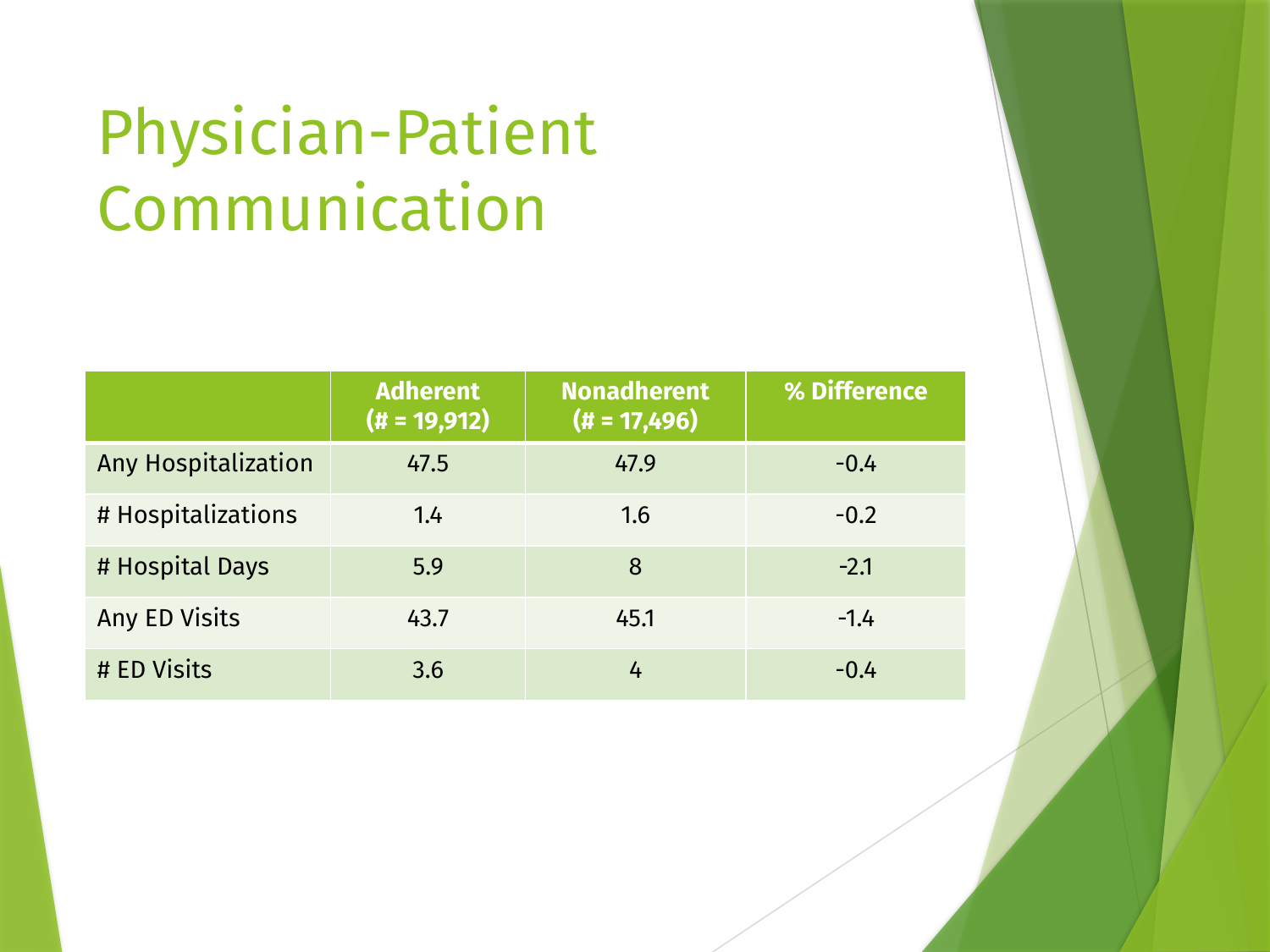

# Physician-Patient Communication
|  | Adherent (# = 19,912) | Nonadherent (# = 17,496) | % Difference |
| --- | --- | --- | --- |
| Any Hospitalization | 47.5 | 47.9 | -0.4 |
| # Hospitalizations | 1.4 | 1.6 | -0.2 |
| # Hospital Days | 5.9 | 8 | -2.1 |
| Any ED Visits | 43.7 | 45.1 | -1.4 |
| # ED Visits | 3.6 | 4 | -0.4 |